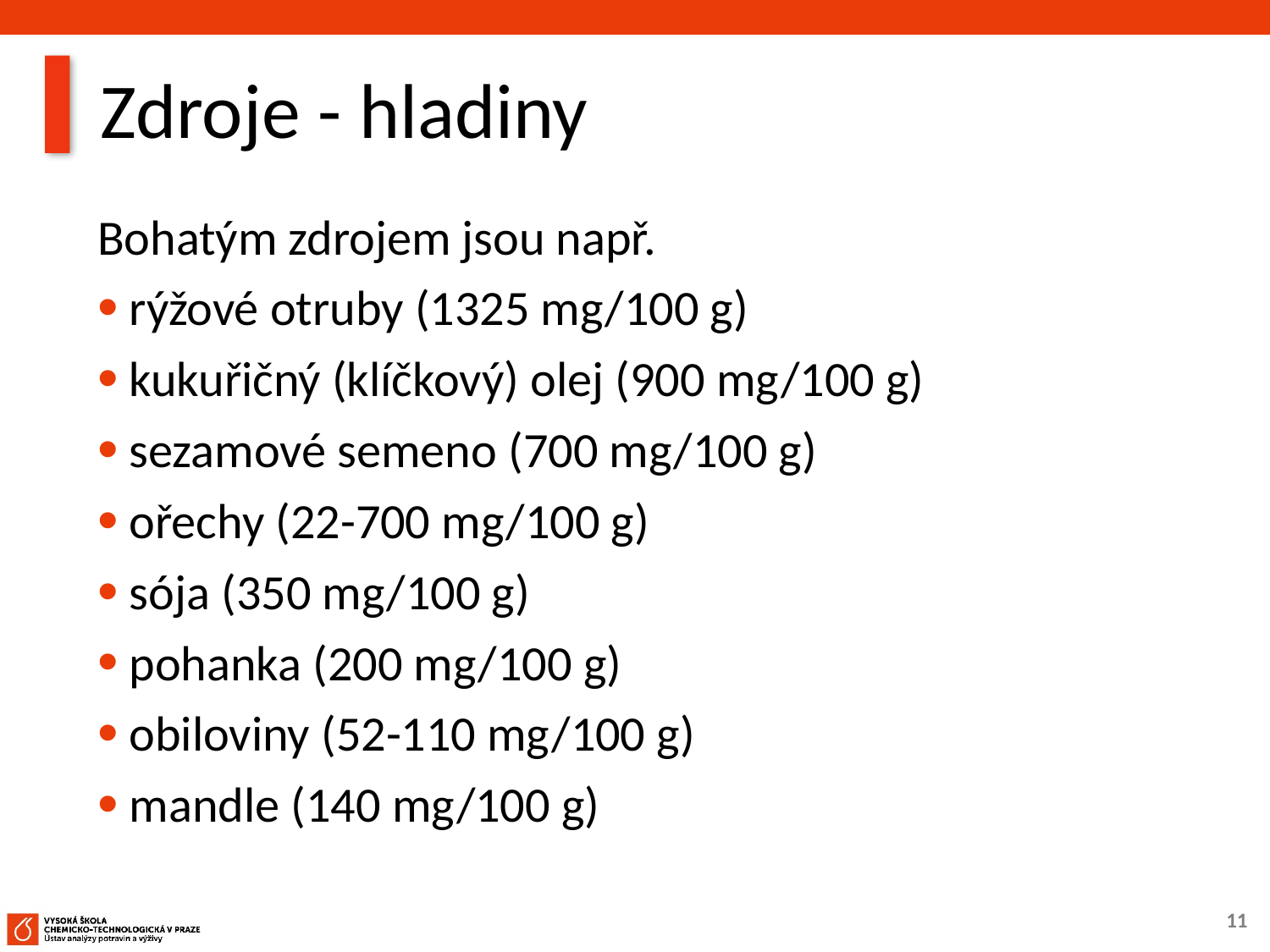

# Zdroje - hladiny
Bohatým zdrojem jsou např.
rýžové otruby (1325 mg/100 g)
kukuřičný (klíčkový) olej (900 mg/100 g)
sezamové semeno (700 mg/100 g)
ořechy (22-700 mg/100 g)
sója (350 mg/100 g)
pohanka (200 mg/100 g)
obiloviny (52-110 mg/100 g)
mandle (140 mg/100 g)